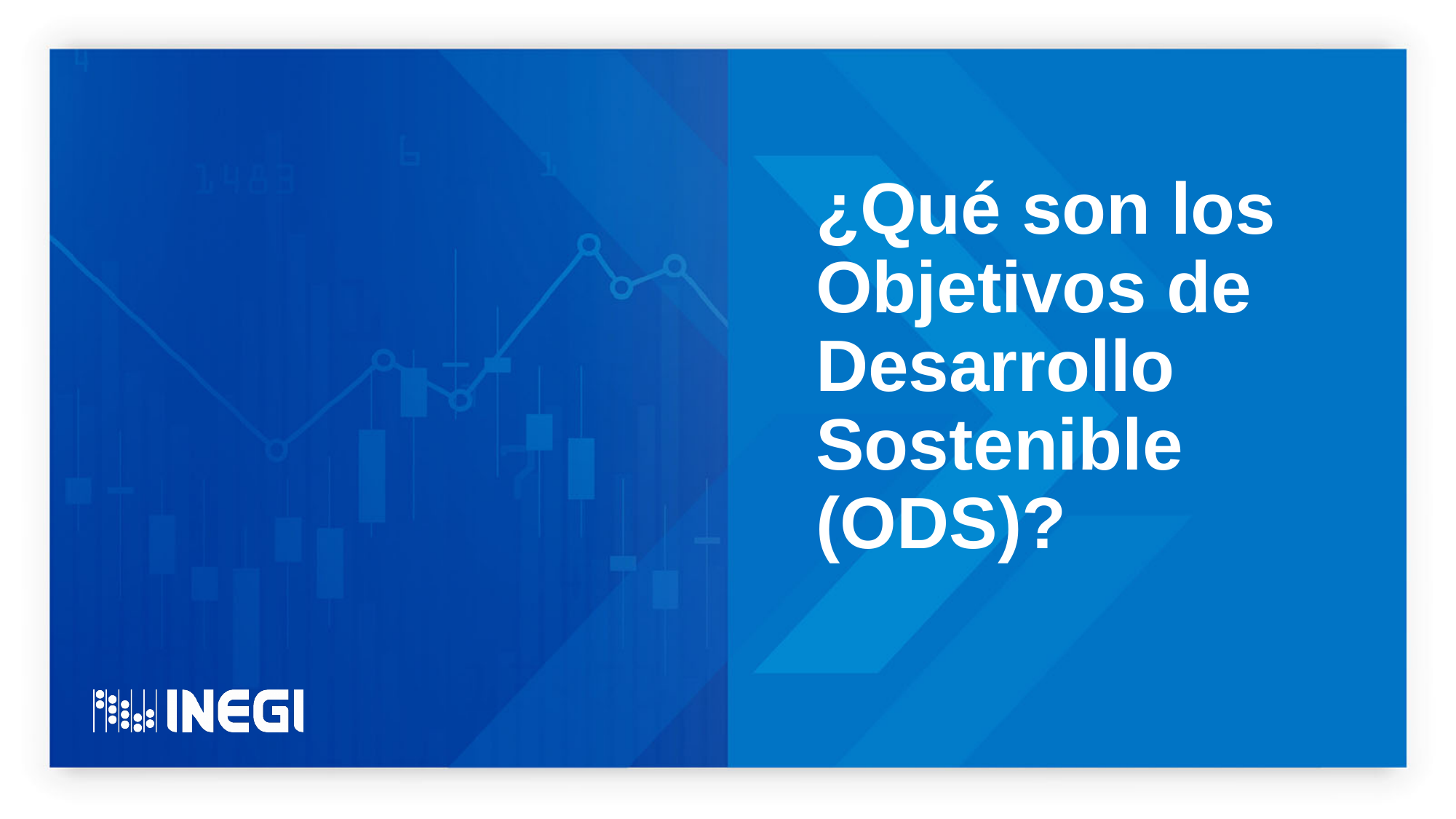

¿Qué son los Objetivos de Desarrollo Sostenible (ODS)?